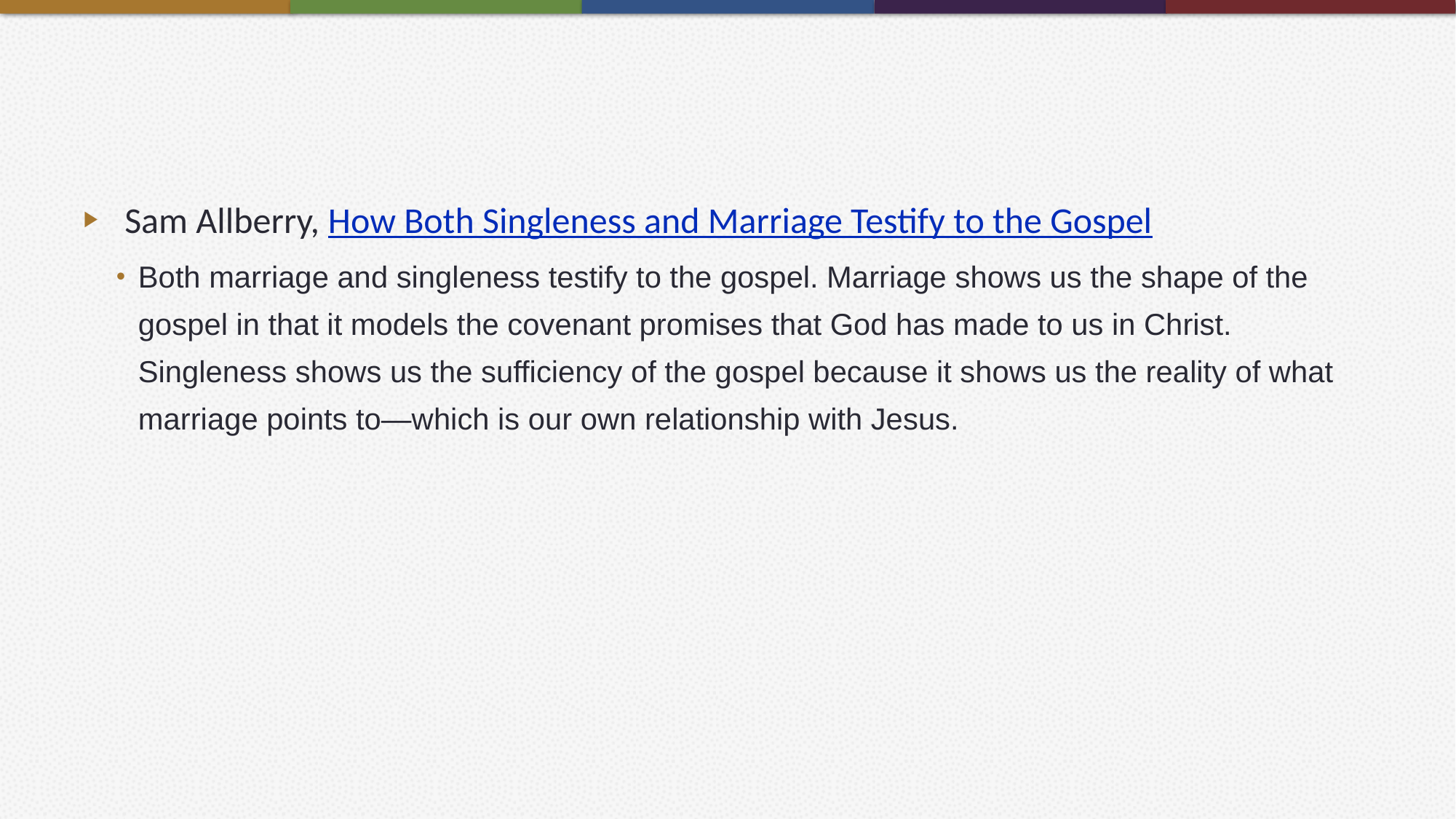

#
Sam Allberry, How Both Singleness and Marriage Testify to the Gospel
Both marriage and singleness testify to the gospel. Marriage shows us the shape of the gospel in that it models the covenant promises that God has made to us in Christ. Singleness shows us the sufficiency of the gospel because it shows us the reality of what marriage points to—which is our own relationship with Jesus.